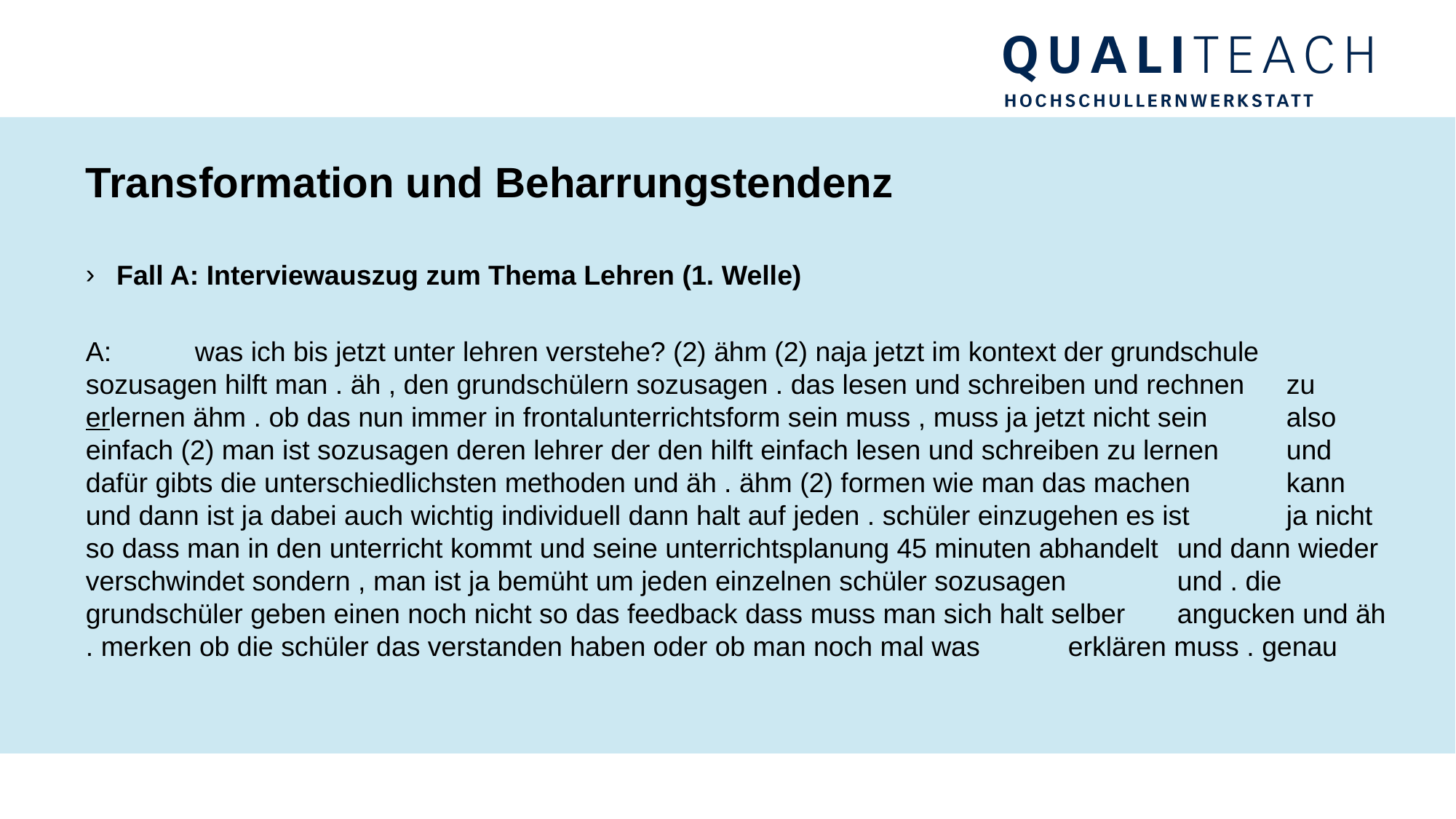

# Transformation und Beharrungstendenz
Fall A: Interviewauszug zum Thema Lehren (1. Welle)

A: 	was ich bis jetzt unter lehren verstehe? (2) ähm (2) naja jetzt im kontext der grundschule 	sozusagen hilft man . äh , den grundschülern sozusagen . das lesen und schreiben und rechnen 	zu erlernen ähm . ob das nun immer in frontalunterrichtsform sein muss , muss ja jetzt nicht sein 	also einfach (2) man ist sozusagen deren lehrer der den hilft einfach lesen und schreiben zu lernen 	und dafür gibts die unterschiedlichsten methoden und äh . ähm (2) formen wie man das machen 	kann und dann ist ja dabei auch wichtig individuell dann halt auf jeden . schüler einzugehen es ist 	ja nicht so dass man in den unterricht kommt und seine unterrichtsplanung 45 minuten abhandelt 	und dann wieder verschwindet sondern , man ist ja bemüht um jeden einzelnen schüler sozusagen 	und . die grundschüler geben einen noch nicht so das feedback dass muss man sich halt selber 	angucken und äh . merken ob die schüler das verstanden haben oder ob man noch mal was 	erklären muss . genau